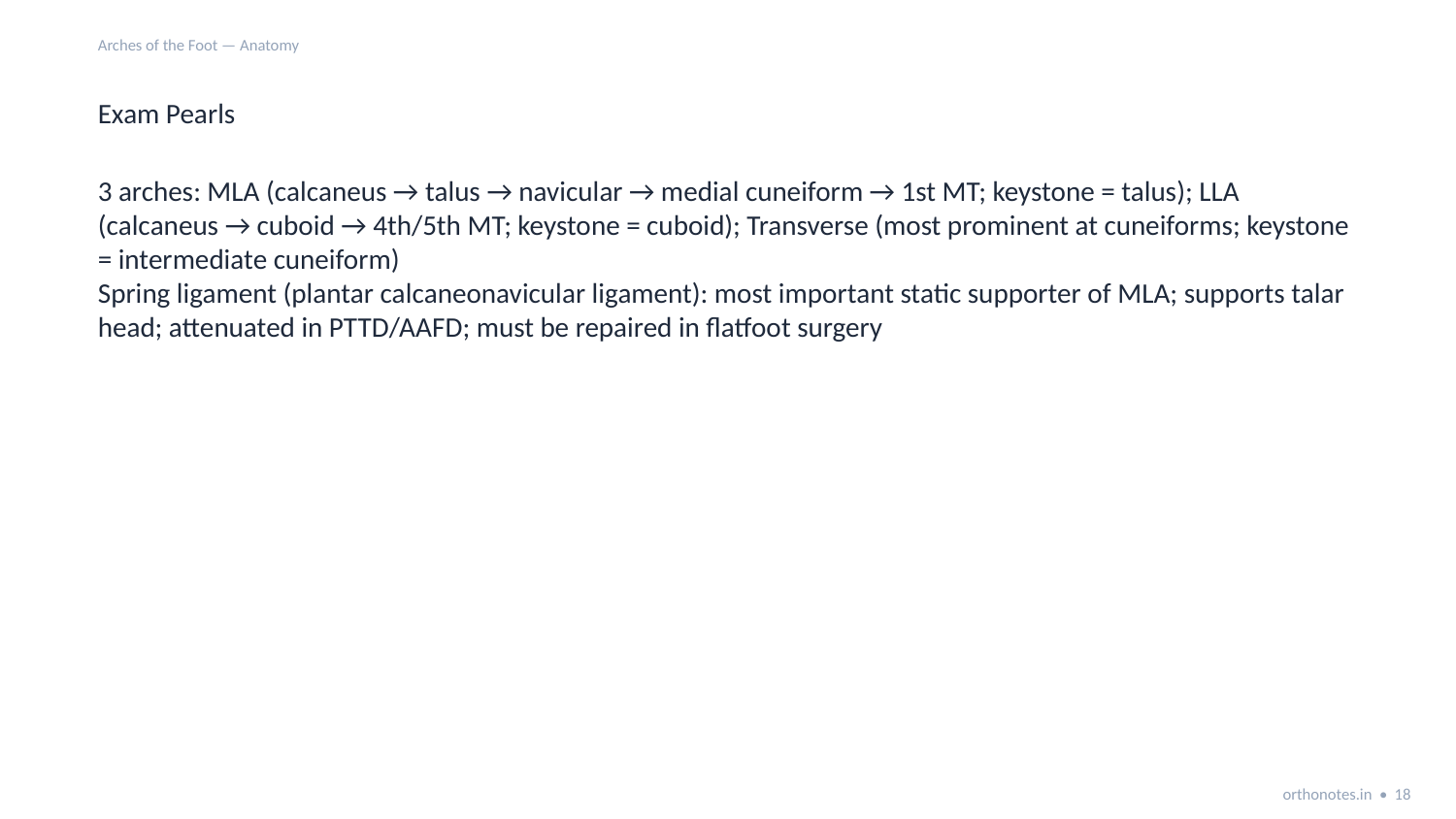

Arches of the Foot — Anatomy
Exam Pearls
3 arches: MLA (calcaneus → talus → navicular → medial cuneiform → 1st MT; keystone = talus); LLA (calcaneus → cuboid → 4th/5th MT; keystone = cuboid); Transverse (most prominent at cuneiforms; keystone = intermediate cuneiform)
Spring ligament (plantar calcaneonavicular ligament): most important static supporter of MLA; supports talar head; attenuated in PTTD/AAFD; must be repaired in flatfoot surgery
orthonotes.in  •  18